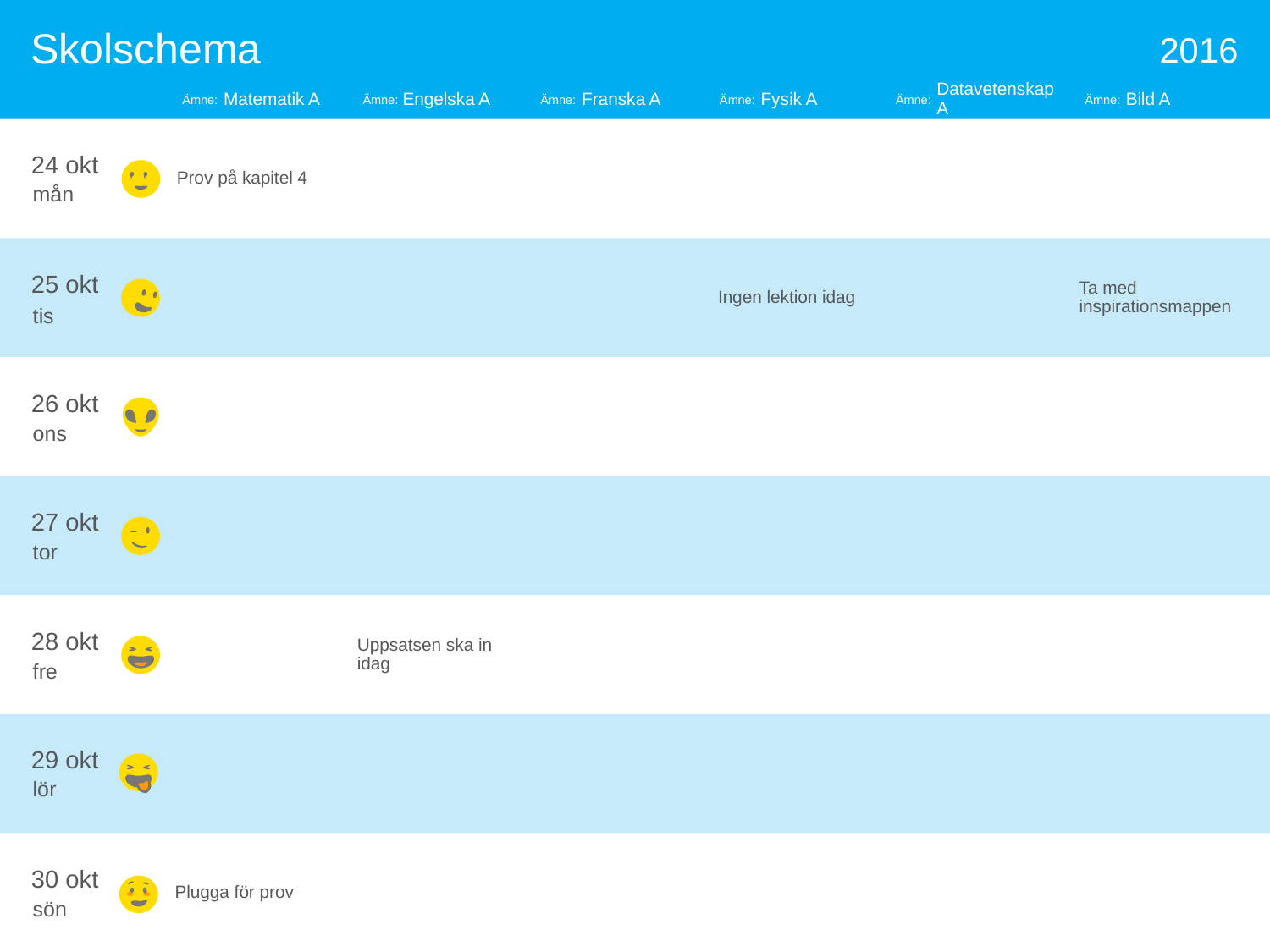

# Skolschema
2016
Matematik A
Engelska A
Franska A
Fysik A
Datavetenskap A
Bild A
Prov på kapitel 4

24 okt

Ingen lektion idag

Ta med inspirationsmappen
25 okt

26 okt

27 okt

Uppsatsen ska in idag

28 okt

29 okt
Plugga för prov

30 okt